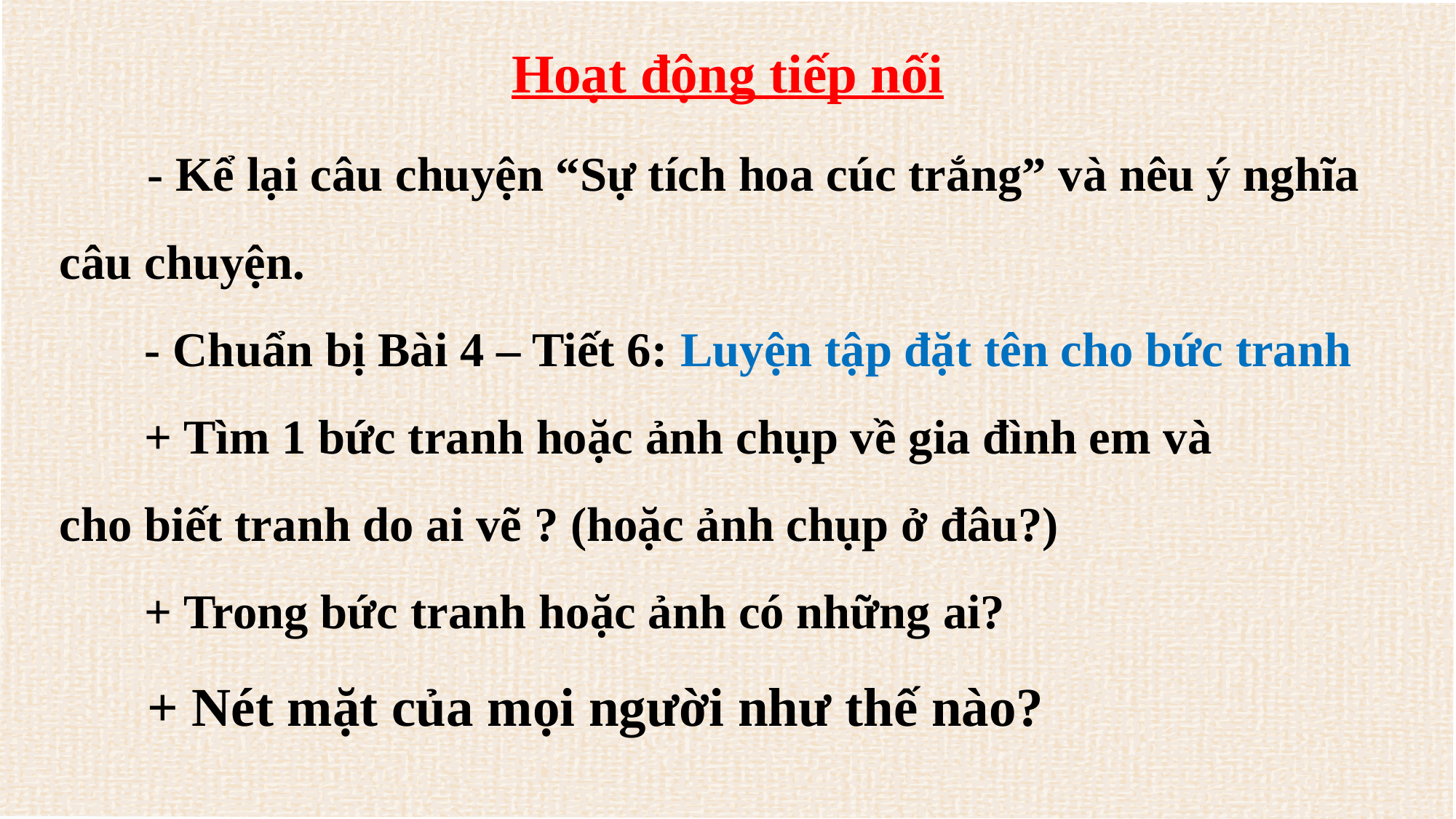

Hoạt động tiếp nối
          - Kể lại câu chuyện “Sự tích hoa cúc trắng” và nêu ý nghĩa
    câu chuyện.
           - Chuẩn bị Bài 4 – Tiết 6: Luyện tập đặt tên cho bức tranh
           + Tìm 1 bức tranh hoặc ảnh chụp về gia đình em và
    cho biết tranh do ai vẽ ? (hoặc ảnh chụp ở đâu?)
           + Trong bức tranh hoặc ảnh có những ai?
          + Nét mặt của mọi người như thế nào?